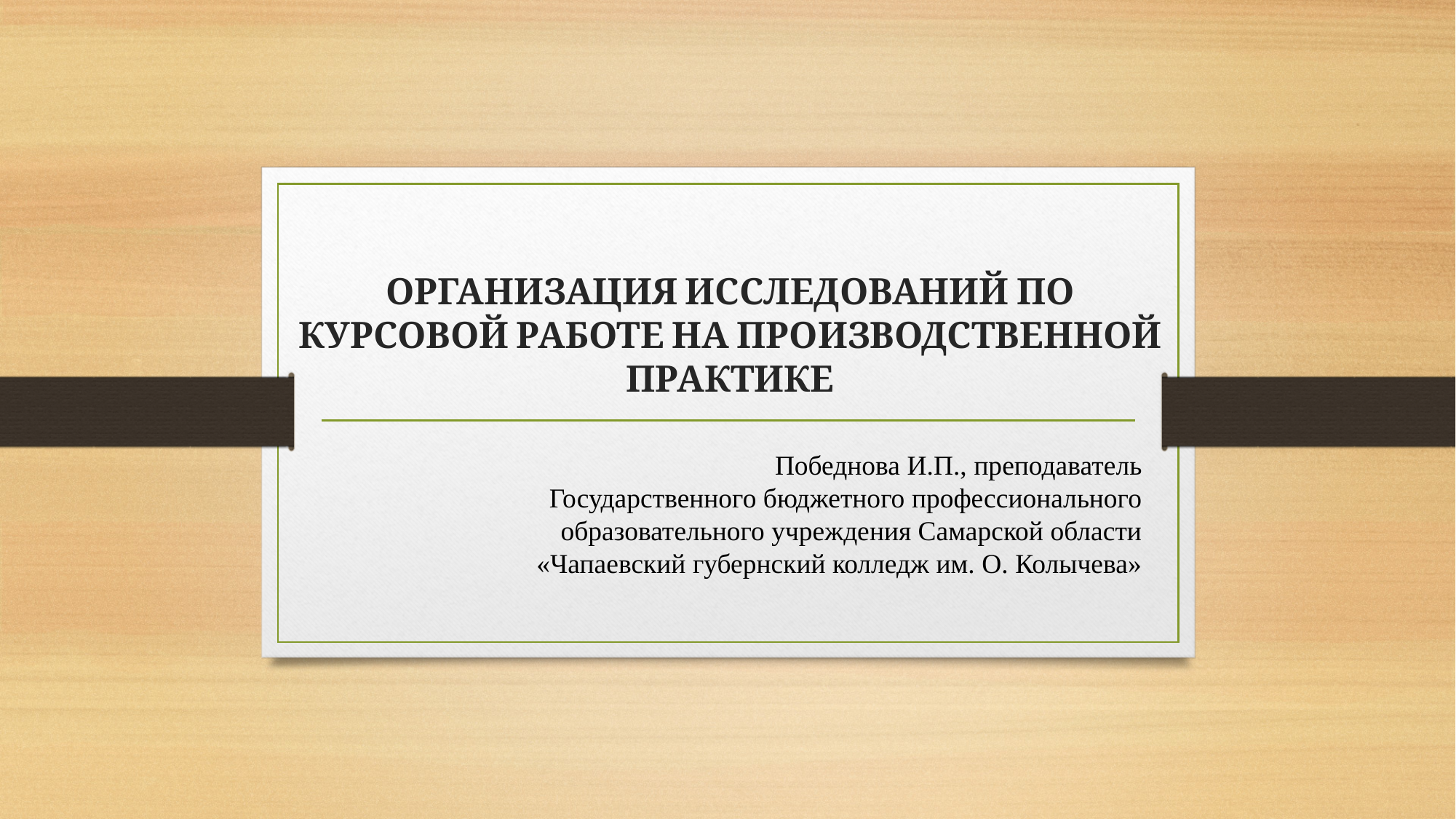

# ОРГАНИЗАЦИЯ ИССЛЕДОВАНИЙ ПО КУРСОВОЙ РАБОТЕ НА ПРОИЗВОДСТВЕННОЙ ПРАКТИКЕ

 Победнова И.П., преподаватель
Государственного бюджетного профессионального образовательного учреждения Самарской области «Чапаевский губернский колледж им. О. Колычева»